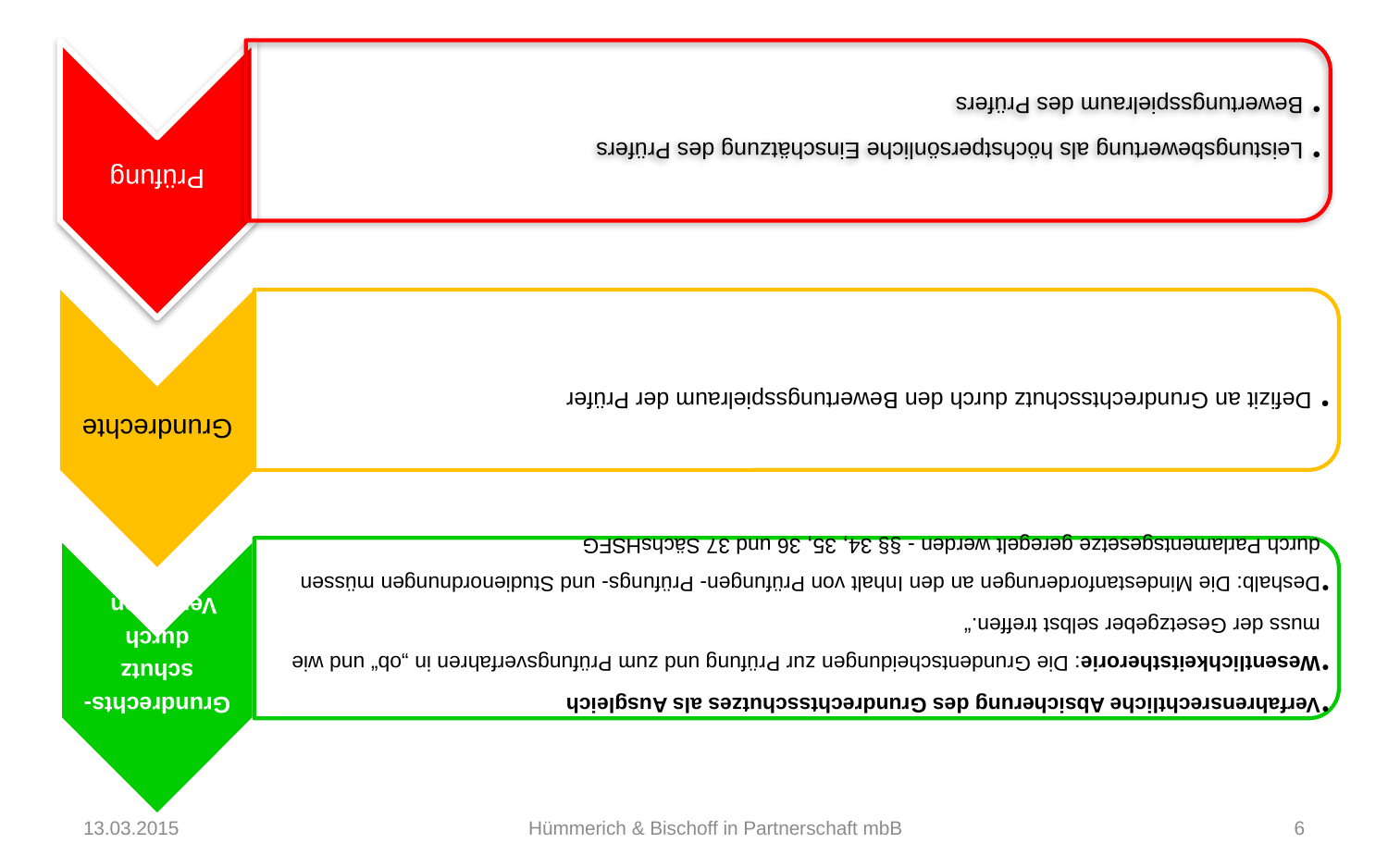

Prüfung
Leistungsbewertung als höchstpersönliche Einschätzung des Prüfers
Bewertungsspielraum des Prüfers
Grundrechte
Defizit an Grundrechtsschutz durch den Bewertungsspielraum der Prüfer

Grundrechts-
schutz
durch
Verfahren
Verfahrensrechtliche Absicherung des Grundrechtsschutzes als Ausgleich
Wesentlichkeitstherorie: Die Grundentscheidungen zur Prüfung und zum Prüfungsverfahren in „ob“ und wie muss der Gesetzgeber selbst treffen.“
Deshalb: Die Mindestanforderungen an den Inhalt von Prüfungen- Prüfungs- und Studienordnungen müssen durch Parlamentsgesetze geregelt werden - §§ 34, 35, 36 und 37 SächsHSFG
13.03.2015
Hümmerich & Bischoff in Partnerschaft mbB
6